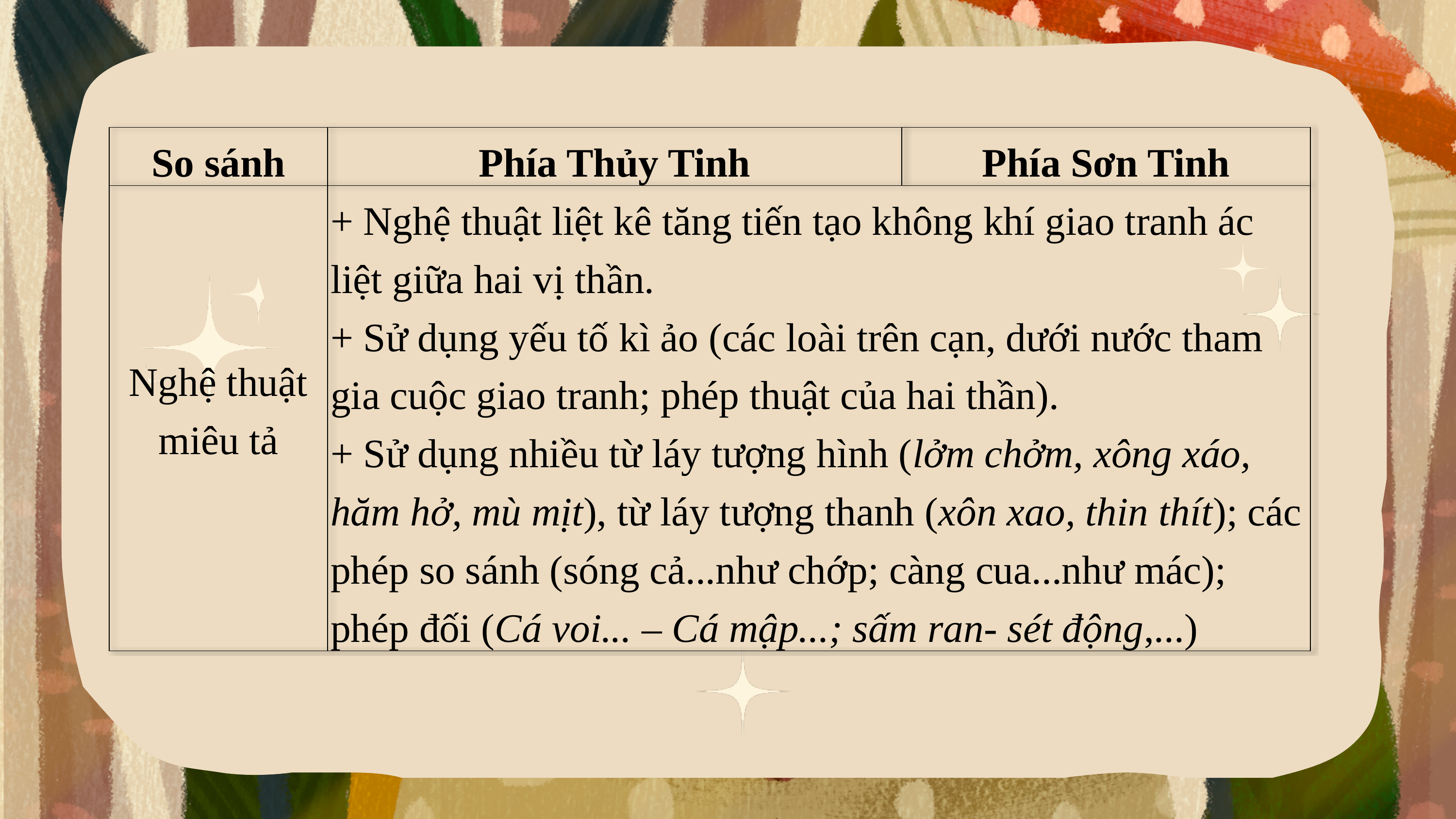

| So sánh | Phía Thủy Tinh | Phía Sơn Tinh |
| --- | --- | --- |
| Nghệ thuật miêu tả | + Nghệ thuật liệt kê tăng tiến tạo không khí giao tranh ác liệt giữa hai vị thần. + Sử dụng yếu tố kì ảo (các loài trên cạn, dưới nước tham gia cuộc giao tranh; phép thuật của hai thần). + Sử dụng nhiều từ láy tượng hình (lởm chởm, xông xáo, hăm hở, mù mịt), từ láy tượng thanh (xôn xao, thin thít); các phép so sánh (sóng cả...như chớp; càng cua...như mác); phép đối (Cá voi... – Cá mập...; sấm ran- sét động,...) |  |